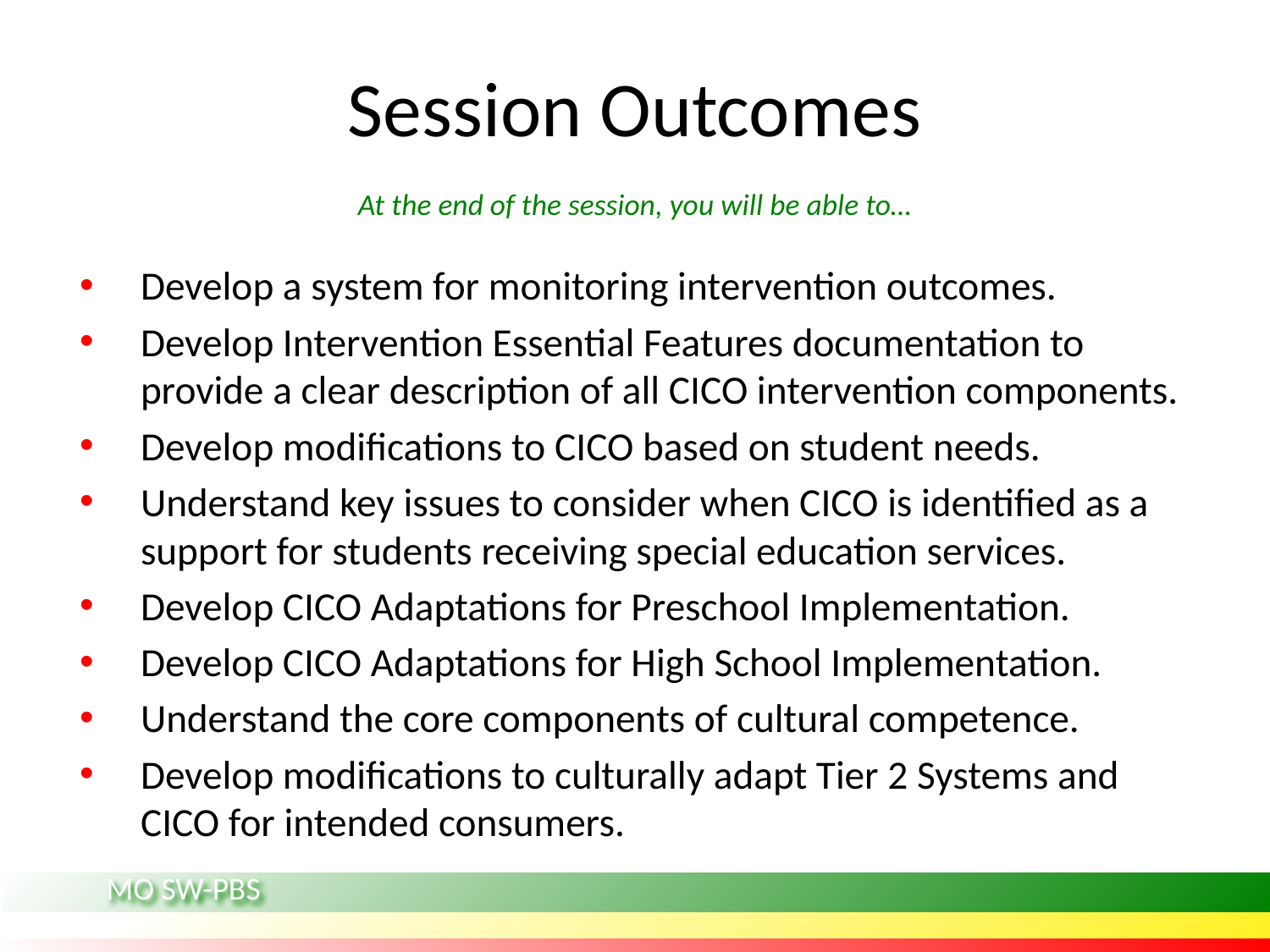

# Session Outcomes
At the end of the session, you will be able to…

Develop a system for monitoring intervention outcomes.
Develop Intervention Essential Features documentation to provide a clear description of all CICO intervention components.
Develop modifications to CICO based on student needs.
Understand key issues to consider when CICO is identified as a support for students receiving special education services.
Develop CICO Adaptations for Preschool Implementation.
Develop CICO Adaptations for High School Implementation.
Understand the core components of cultural competence.
Develop modifications to culturally adapt Tier 2 Systems and CICO for intended consumers.